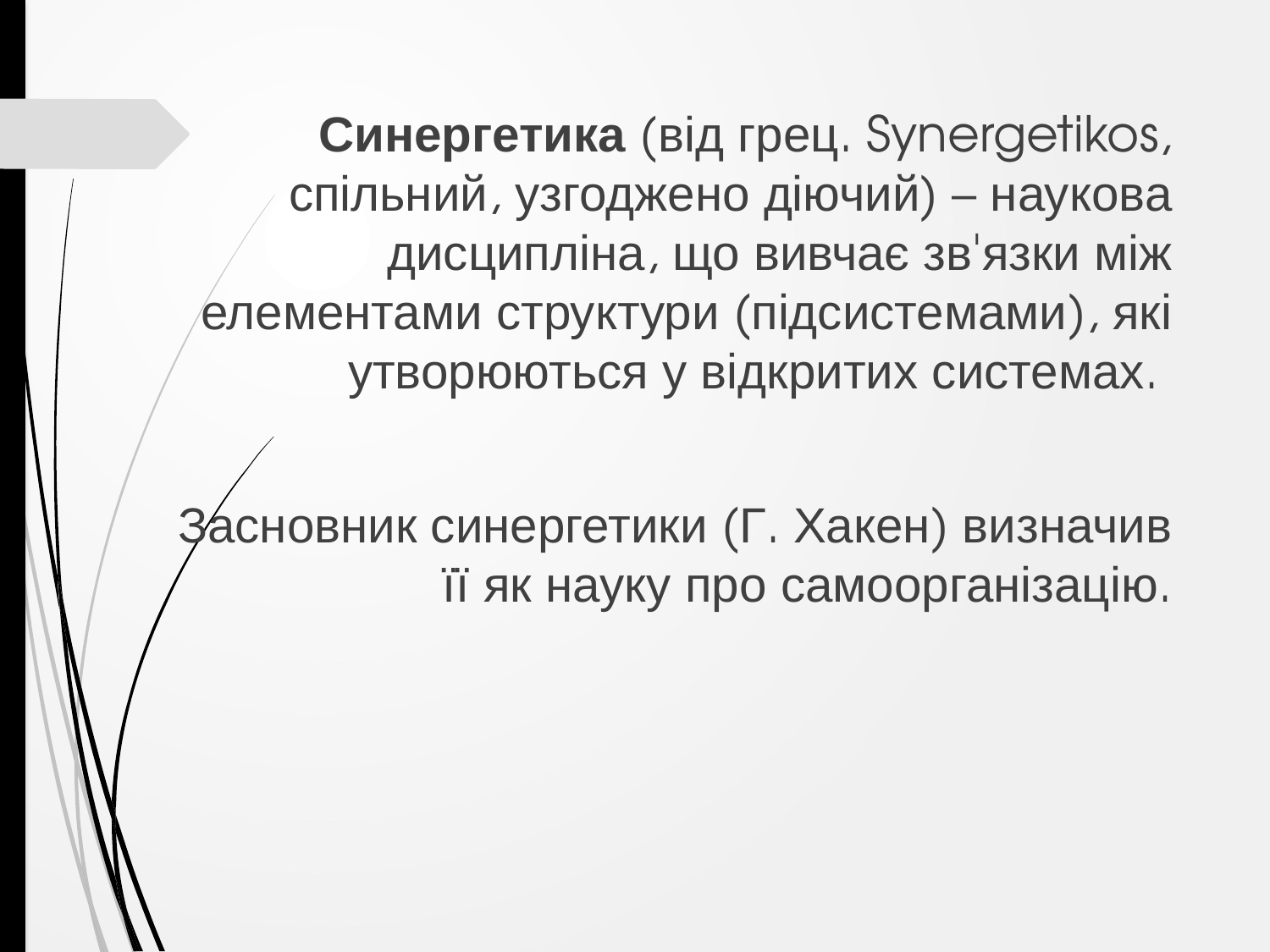

Синергетика (від грец. Synergetikos, спільний, узгоджено діючий) – наукова дисципліна, що вивчає зв'язки між елементами структури (підсистемами), які утворюються у відкритих системах.

Засновник синергетики (Г. Хакен) визначив її як науку про самоорганізацію.